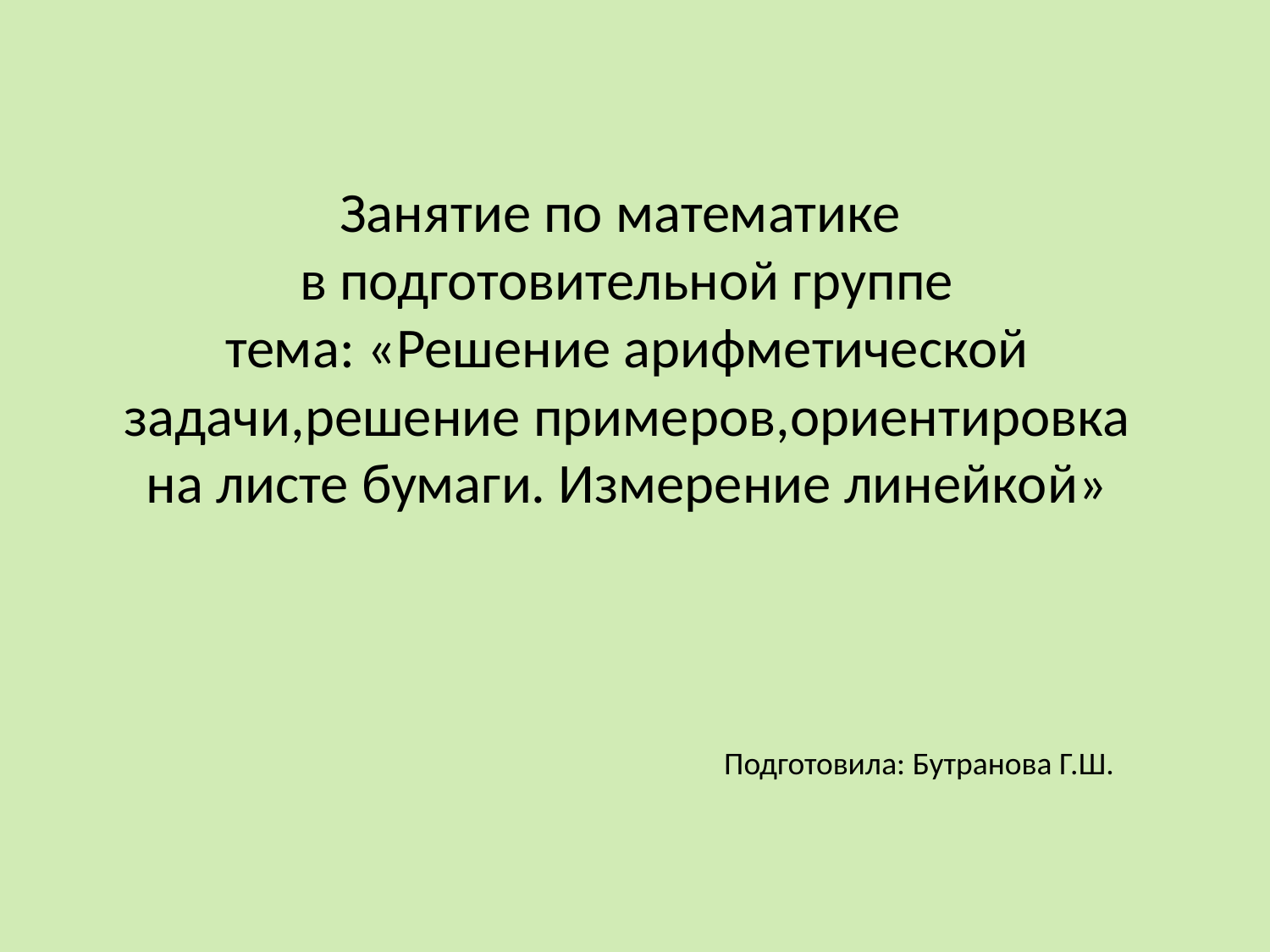

# Занятие по математике в подготовительной группе тема: «Решение арифметической задачи,решение примеров,ориентировка на листе бумаги. Измерение линейкой» Подготовила: Бутранова Г.Ш.